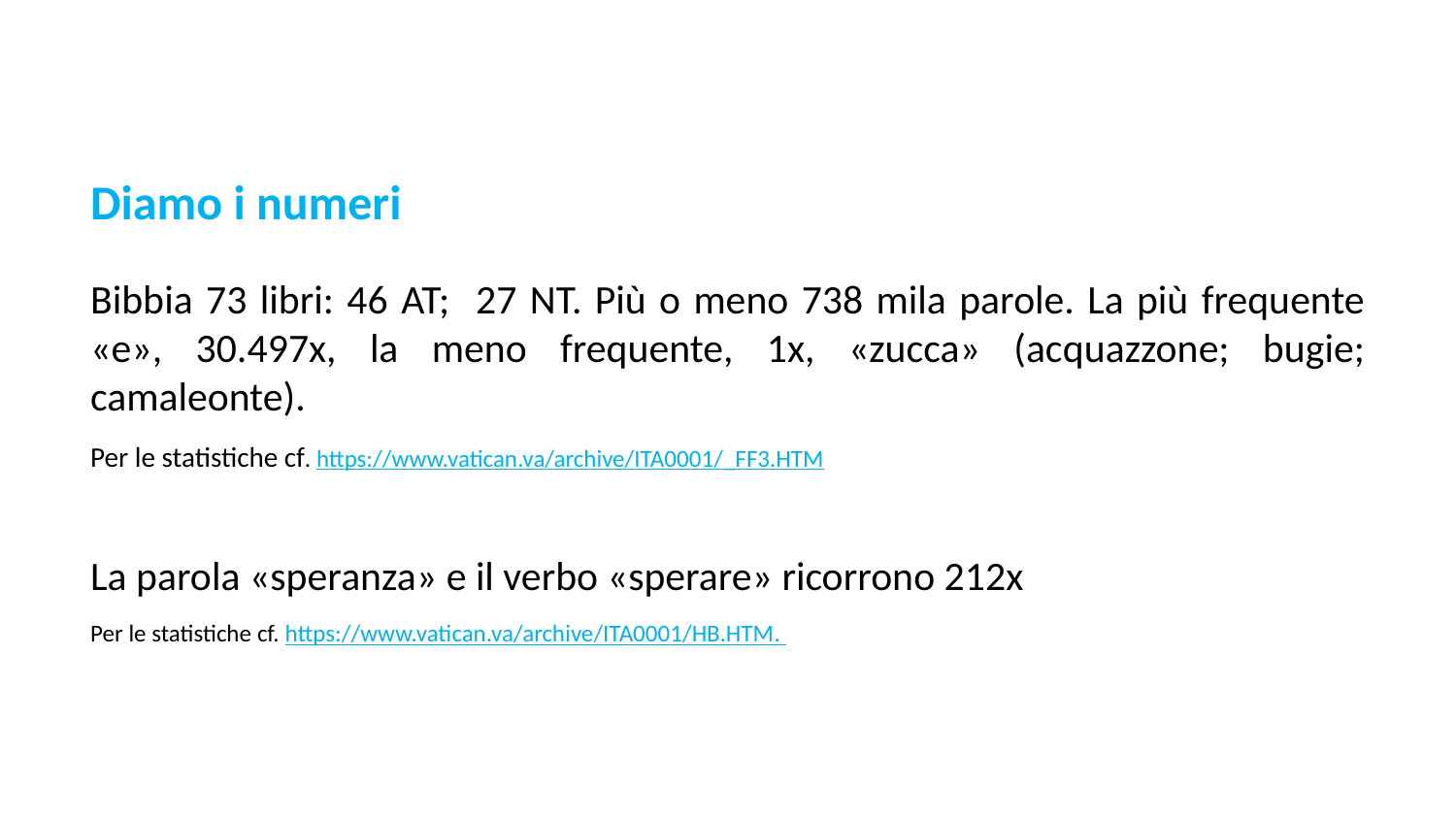

Diamo i numeri

Bibbia 73 libri: 46 AT;  27 NT. Più o meno 738 mila parole. La più frequente «e», 30.497x, la meno frequente, 1x, «zucca» (acquazzone; bugie; camaleonte).

Per le statistiche cf. https://www.vatican.va/archive/ITA0001/_FF3.HTM

La parola «speranza» e il verbo «sperare» ricorrono 212x

Per le statistiche cf. https://www.vatican.va/archive/ITA0001/HB.HTM.